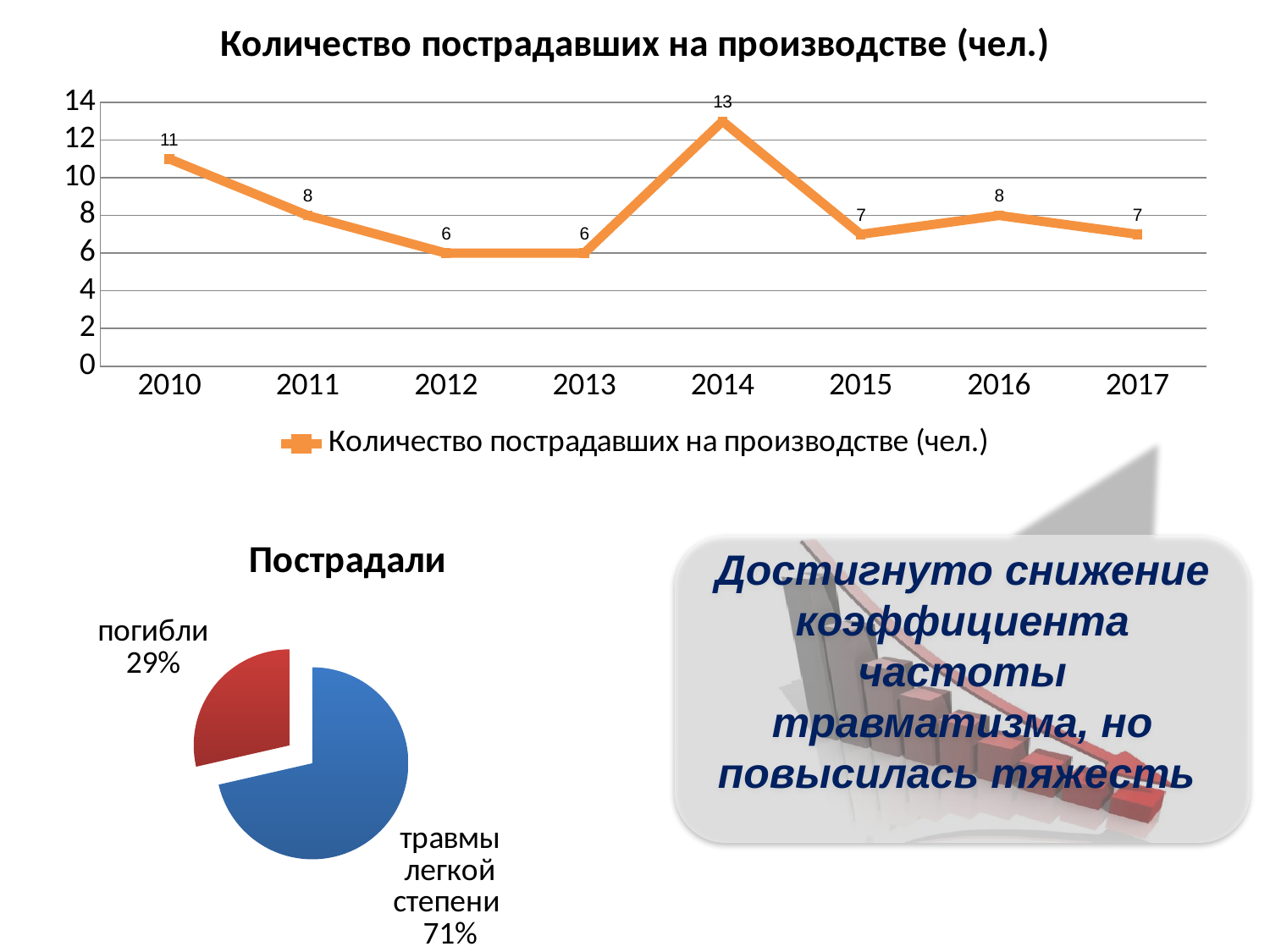

### Chart:

| Category | Количество пострадавших на производстве (чел.) |
|---|---|
| 2010 | 11.0 |
| 2011 | 8.0 |
| 2012 | 6.0 |
| 2013 | 6.0 |
| 2014 | 13.0 |
| 2015 | 7.0 |
| 2016 | 8.0 |
| 2017 | 7.0 |

### Chart:

| Category | Пострадали |
|---|---|
| травмы легкой степени  | 5.0 |
| погибли | 2.0 |
Достигнуто снижение коэффициента частоты травматизма, но повысилась тяжесть